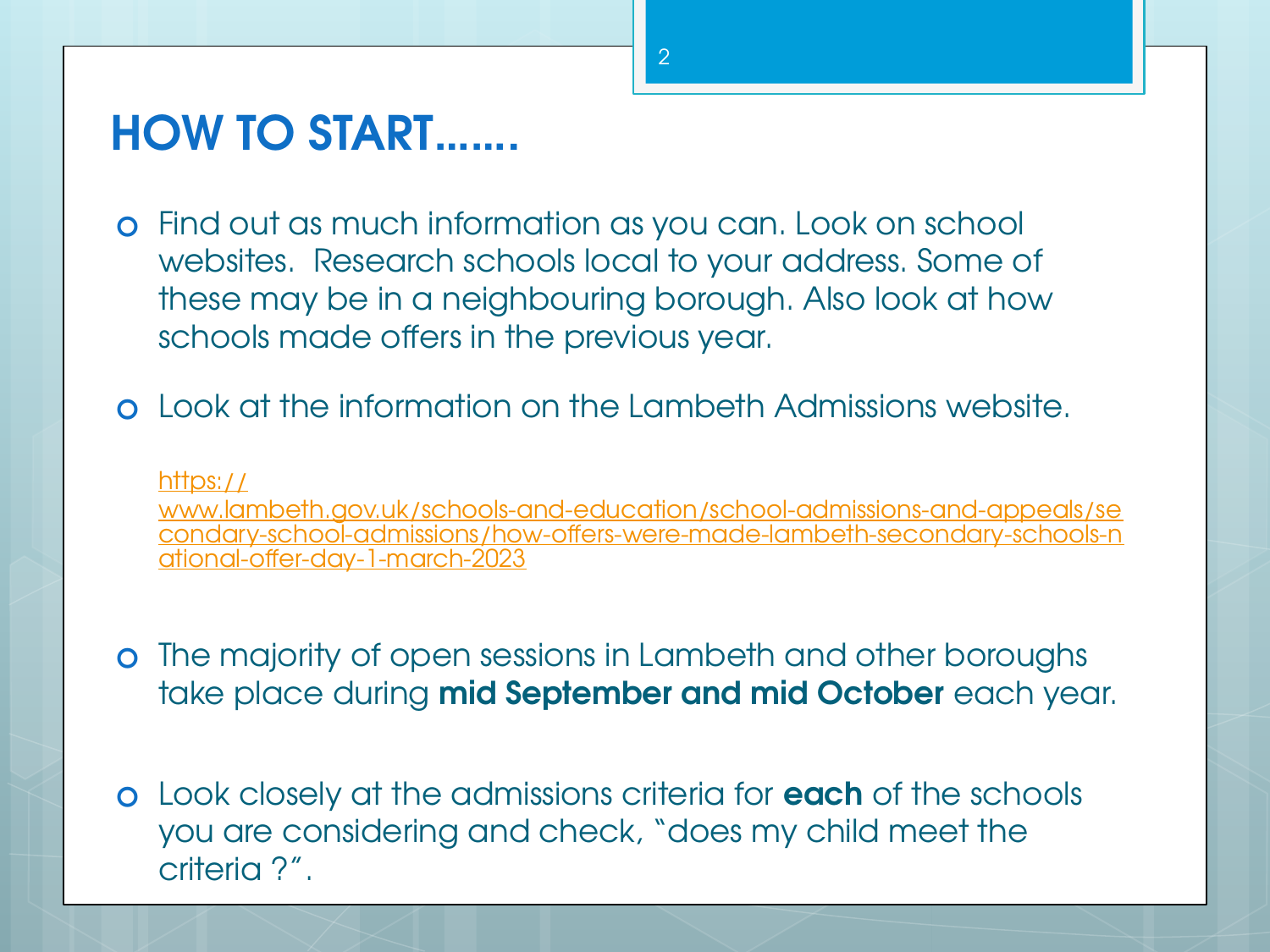

2
# HOW TO START…….

Find out as much information as you can. Look on school websites.  Research schools local to your address. Some of these may be in a neighbouring borough. Also look at how schools made offers in the previous year.

Look at the information on the Lambeth Admissions website.

https://www.lambeth.gov.uk/schools-and-education/school-admissions-and-appeals/secondary-school-admissions/how-offers-were-made-lambeth-secondary-schools-national-offer-day-1-march-2023

The majority of open sessions in Lambeth and other boroughs take place during mid September and mid October each year.

Look closely at the admissions criteria for each of the schools you are considering and check, “does my child meet the criteria ?”.